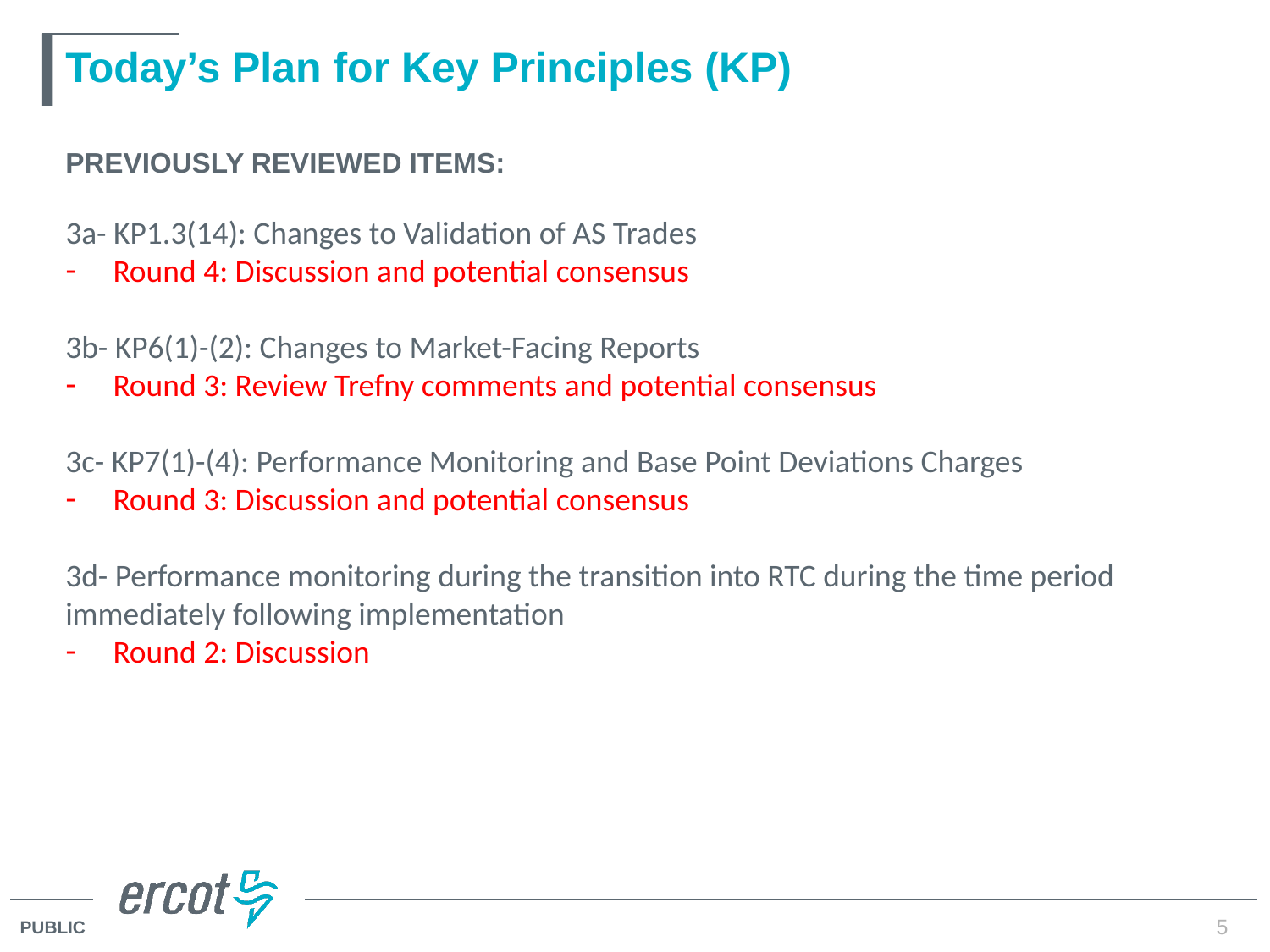

# Today’s Plan for Key Principles (KP)

PREVIOUSLY REVIEWED ITEMS:

3a- KP1.3(14): Changes to Validation of AS Trades
Round 4: Discussion and potential consensus

3b- KP6(1)-(2): Changes to Market-Facing Reports
Round 3: Review Trefny comments and potential consensus

3c- KP7(1)-(4): Performance Monitoring and Base Point Deviations Charges
Round 3: Discussion and potential consensus

3d- Performance monitoring during the transition into RTC during the time period immediately following implementation
Round 2: Discussion

5